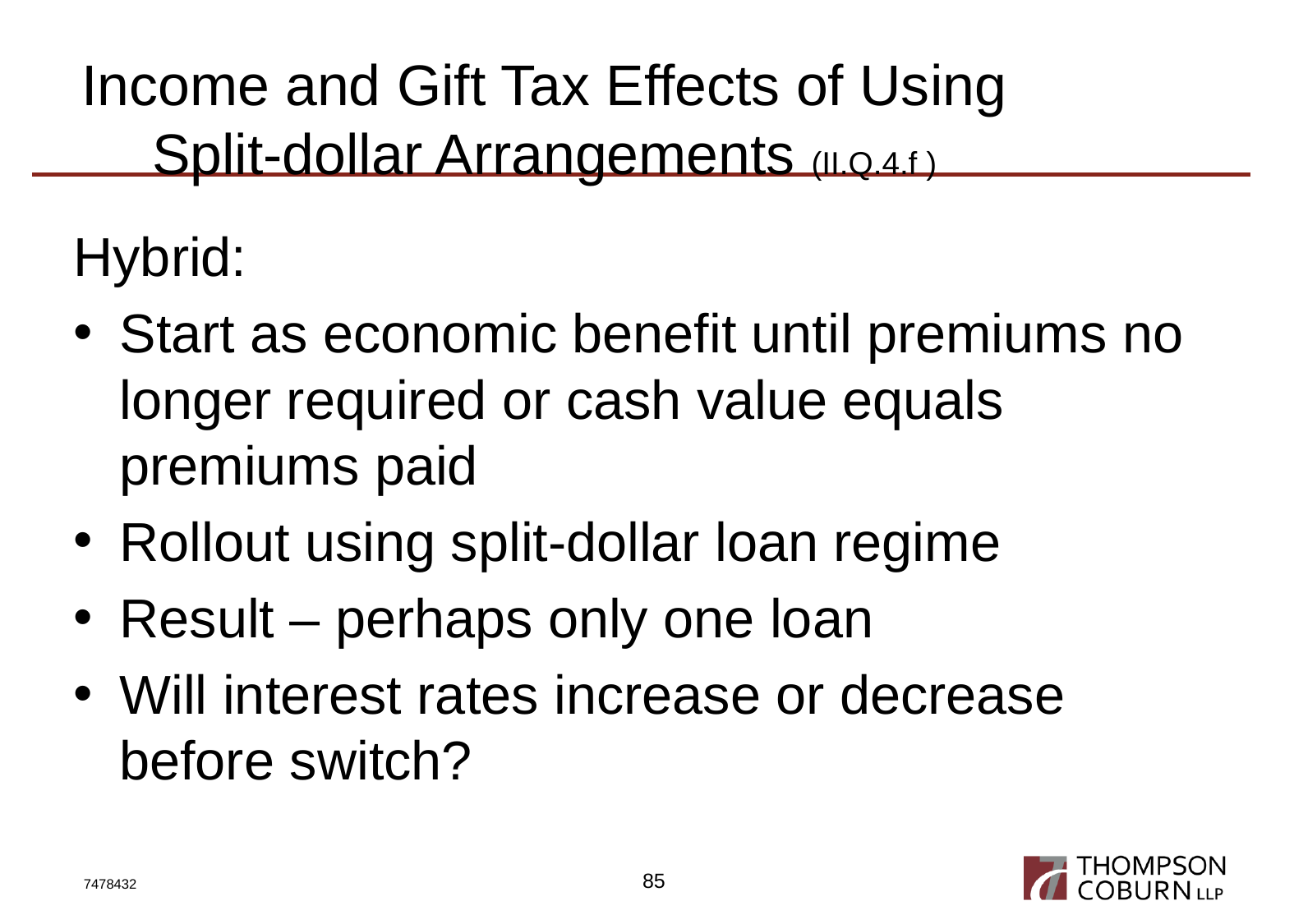

# Income and Gift Tax Effects of Using Split-dollar Arrangements (II.Q.4.f )
Hybrid:
Start as economic benefit until premiums no longer required or cash value equals premiums paid
Rollout using split-dollar loan regime
Result – perhaps only one loan
Will interest rates increase or decrease before switch?